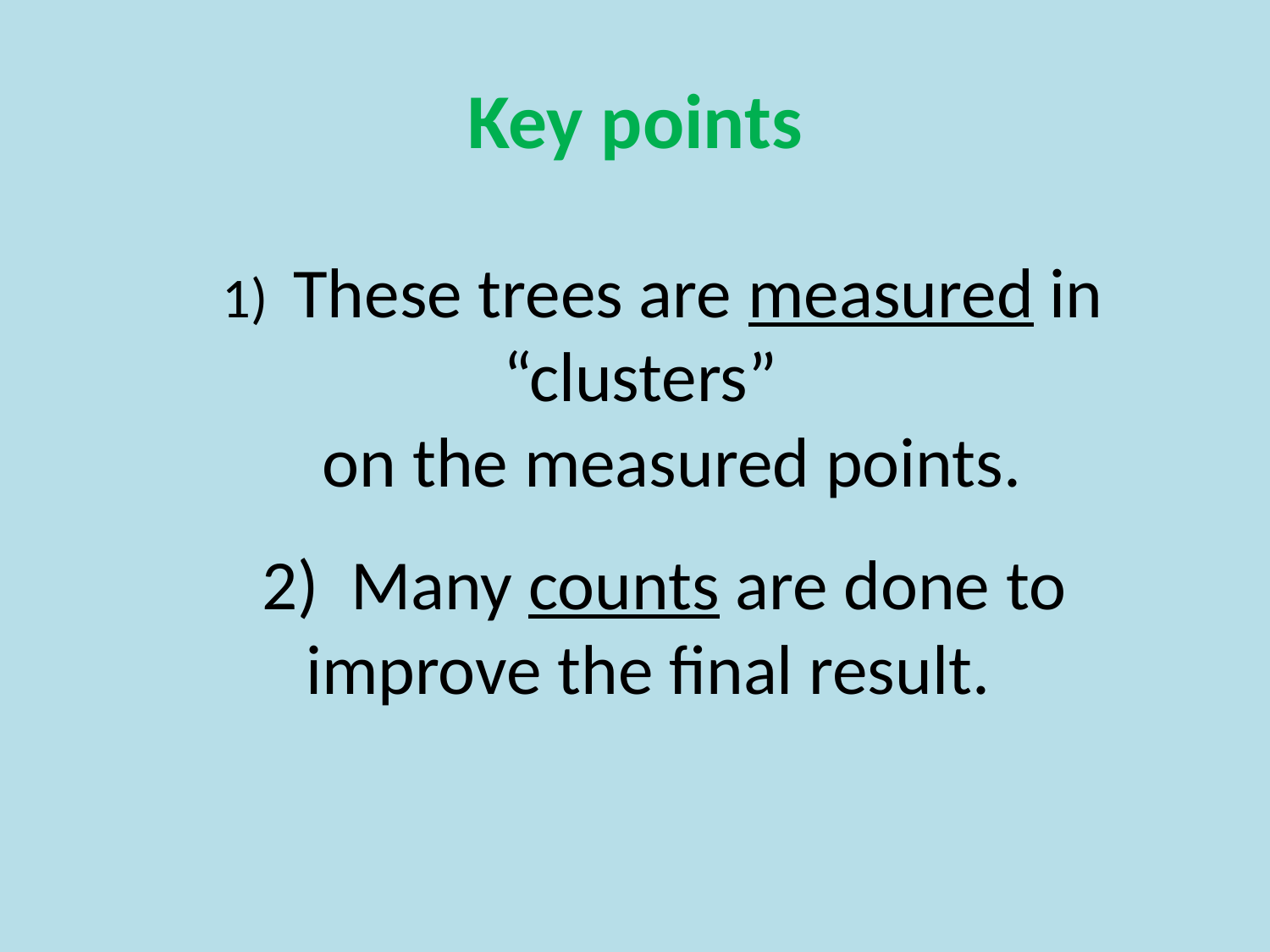

# Key points

      1)  These trees are measured in “clusters”
   on the measured points.

	  2)  Many counts are done to improve the final result.